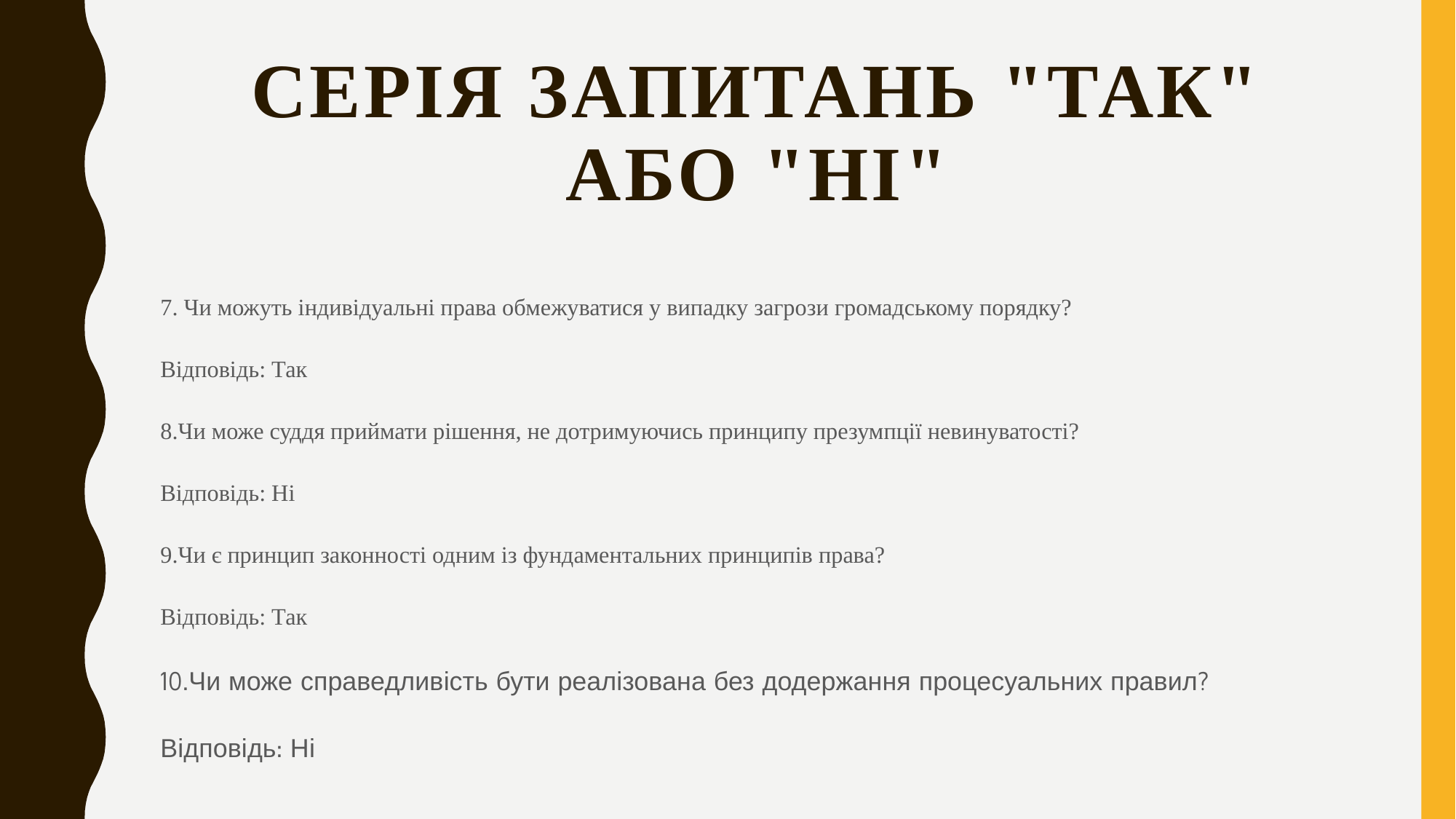

# Серія запитань "так" або "ні"
7. Чи можуть індивідуальні права обмежуватися у випадку загрози громадському порядку?
Відповідь: Так
8.Чи може суддя приймати рішення, не дотримуючись принципу презумпції невинуватості?
Відповідь: Ні
9.Чи є принцип законності одним із фундаментальних принципів права?
Відповідь: Так
10.Чи може справедливість бути реалізована без додержання процесуальних правил?
Відповідь: Ні